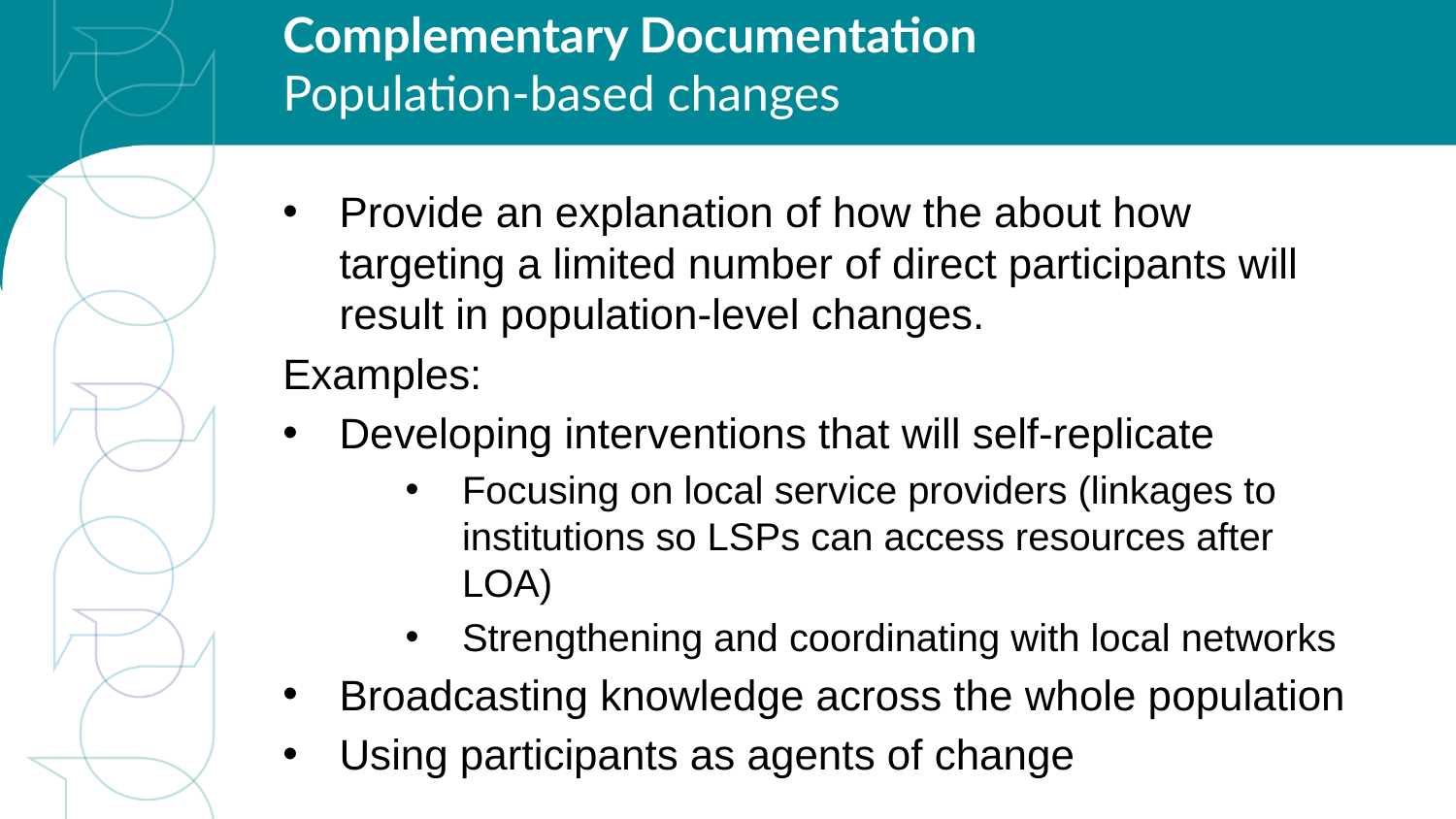

# Complementary Documentation Population-based changes
Provide an explanation of how the about how targeting a limited number of direct participants will result in population-level changes.
Examples:
Developing interventions that will self-replicate
Focusing on local service providers (linkages to institutions so LSPs can access resources after LOA)
Strengthening and coordinating with local networks
Broadcasting knowledge across the whole population
Using participants as agents of change